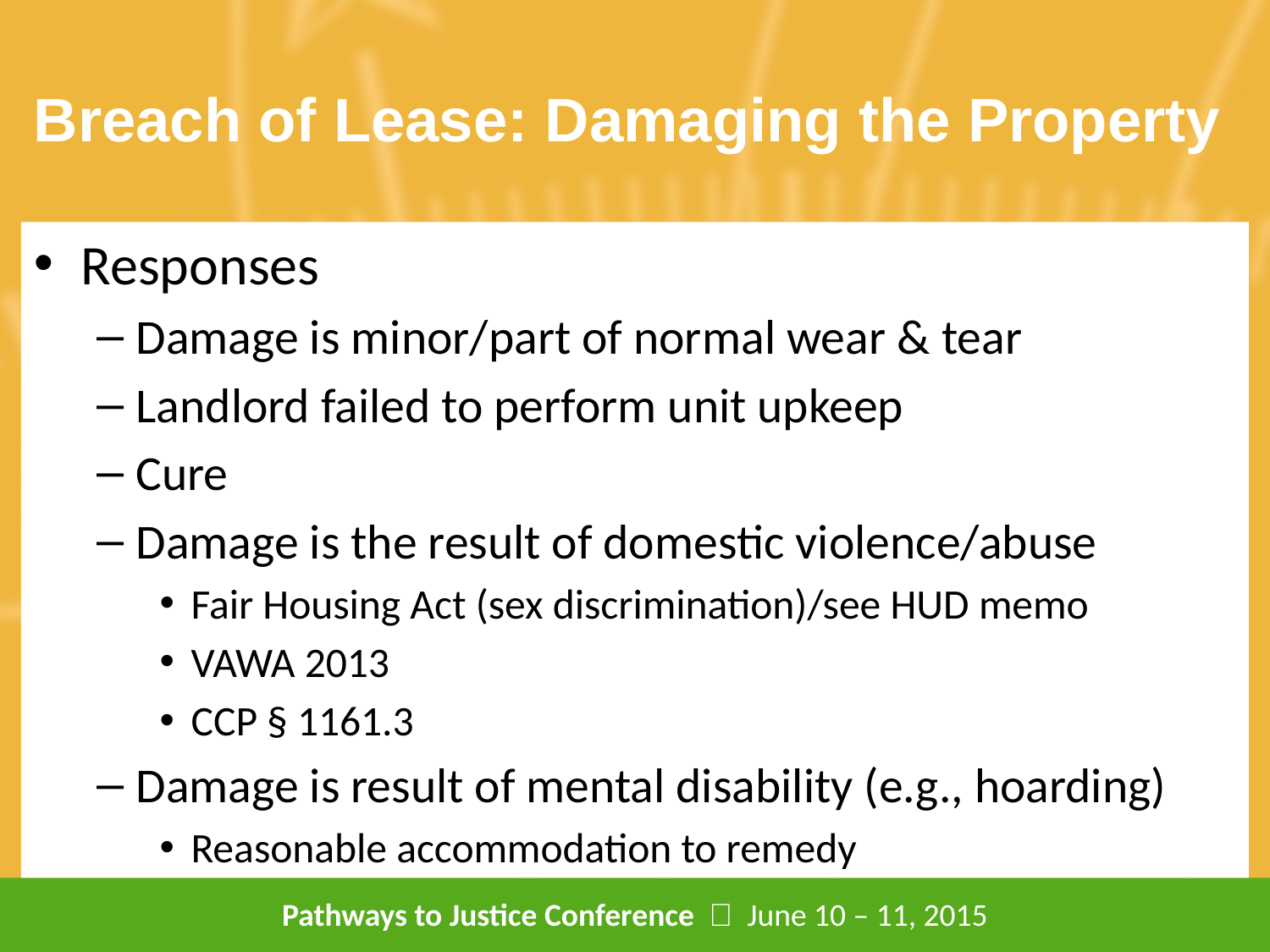

# Breach of Lease: Damaging the Property
Responses
Damage is minor/part of normal wear & tear
Landlord failed to perform unit upkeep
Cure
Damage is the result of domestic violence/abuse
Fair Housing Act (sex discrimination)/see HUD memo
VAWA 2013
CCP § 1161.3
Damage is result of mental disability (e.g., hoarding)
Reasonable accommodation to remedy